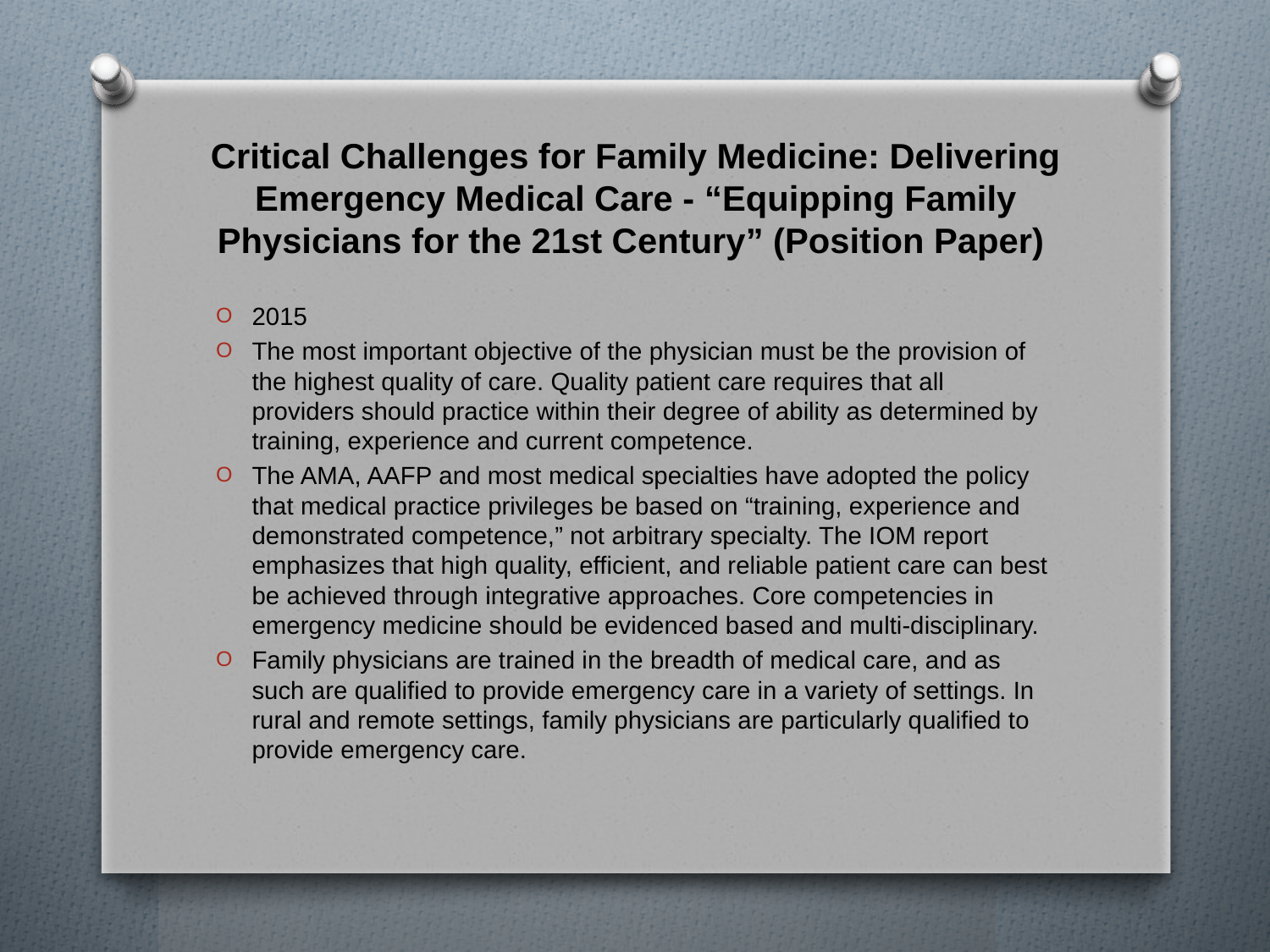

# Critical Challenges for Family Medicine: Delivering Emergency Medical Care - “Equipping Family Physicians for the 21st Century” (Position Paper)
2015
The most important objective of the physician must be the provision of the highest quality of care. Quality patient care requires that all providers should practice within their degree of ability as determined by training, experience and current competence.
The AMA, AAFP and most medical specialties have adopted the policy that medical practice privileges be based on “training, experience and demonstrated competence,” not arbitrary specialty. The IOM report emphasizes that high quality, efficient, and reliable patient care can best be achieved through integrative approaches. Core competencies in emergency medicine should be evidenced based and multi-disciplinary.
Family physicians are trained in the breadth of medical care, and as such are qualified to provide emergency care in a variety of settings. In rural and remote settings, family physicians are particularly qualified to provide emergency care.